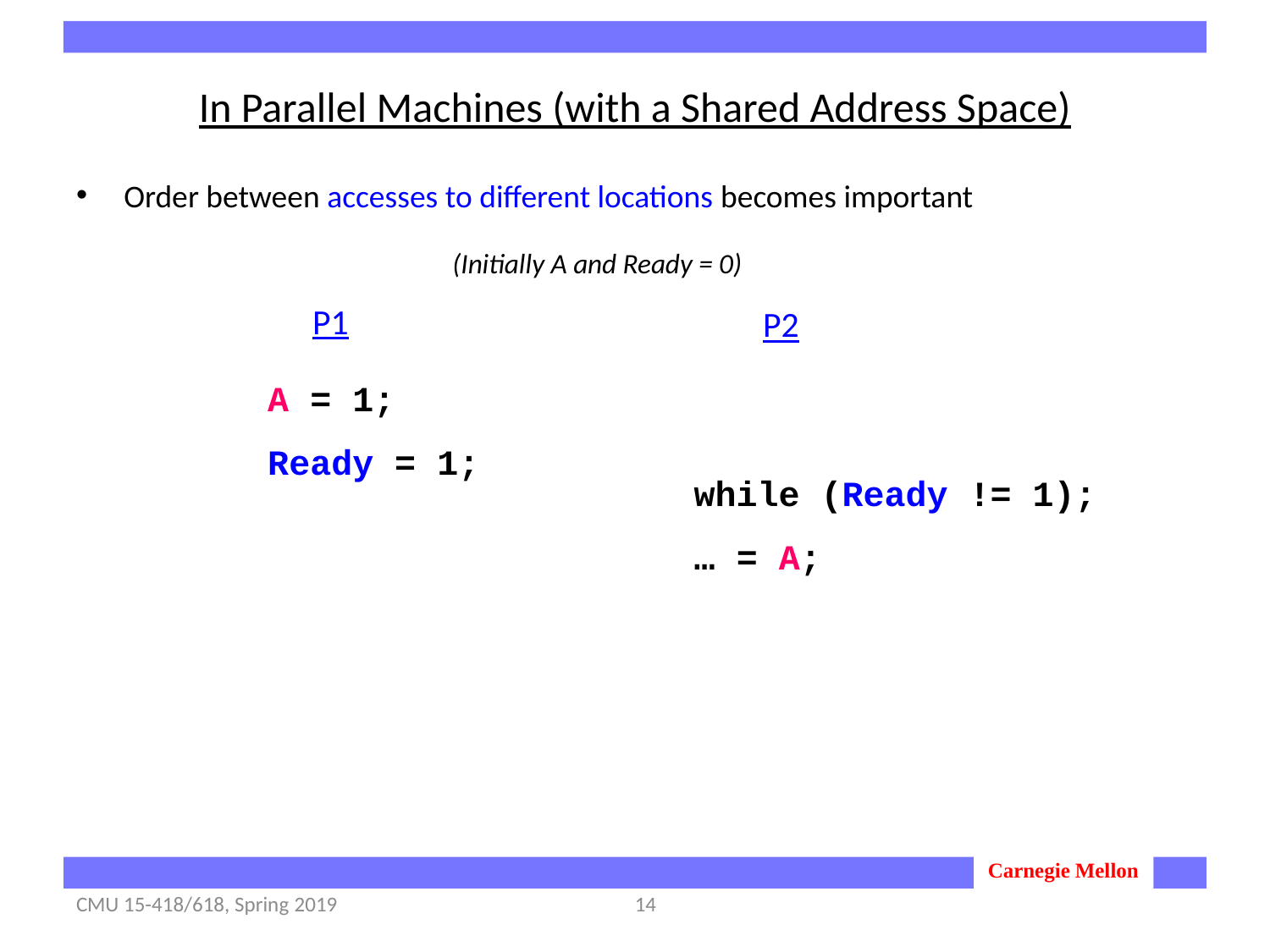

# In Parallel Machines (with a Shared Address Space)
Order between accesses to different locations becomes important
(Initially A and Ready = 0)
P1
P2
A = 1;
Ready = 1;
while (Ready != 1);
… = A;
CMU 15-418/618, Spring 2019
14